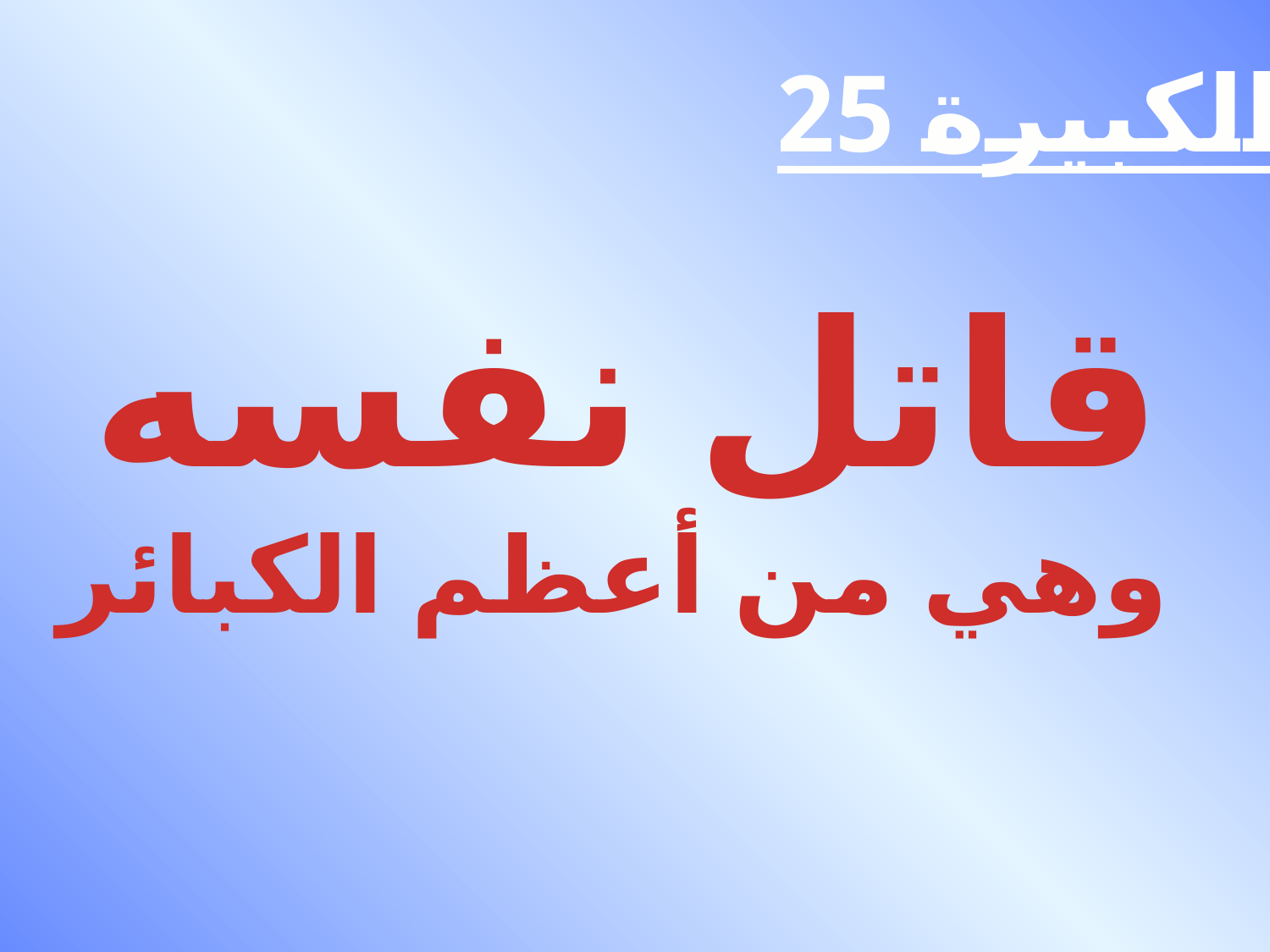

الكبيرة 25
قاتل نفسه
 وهي من أعظم الكبائر
#